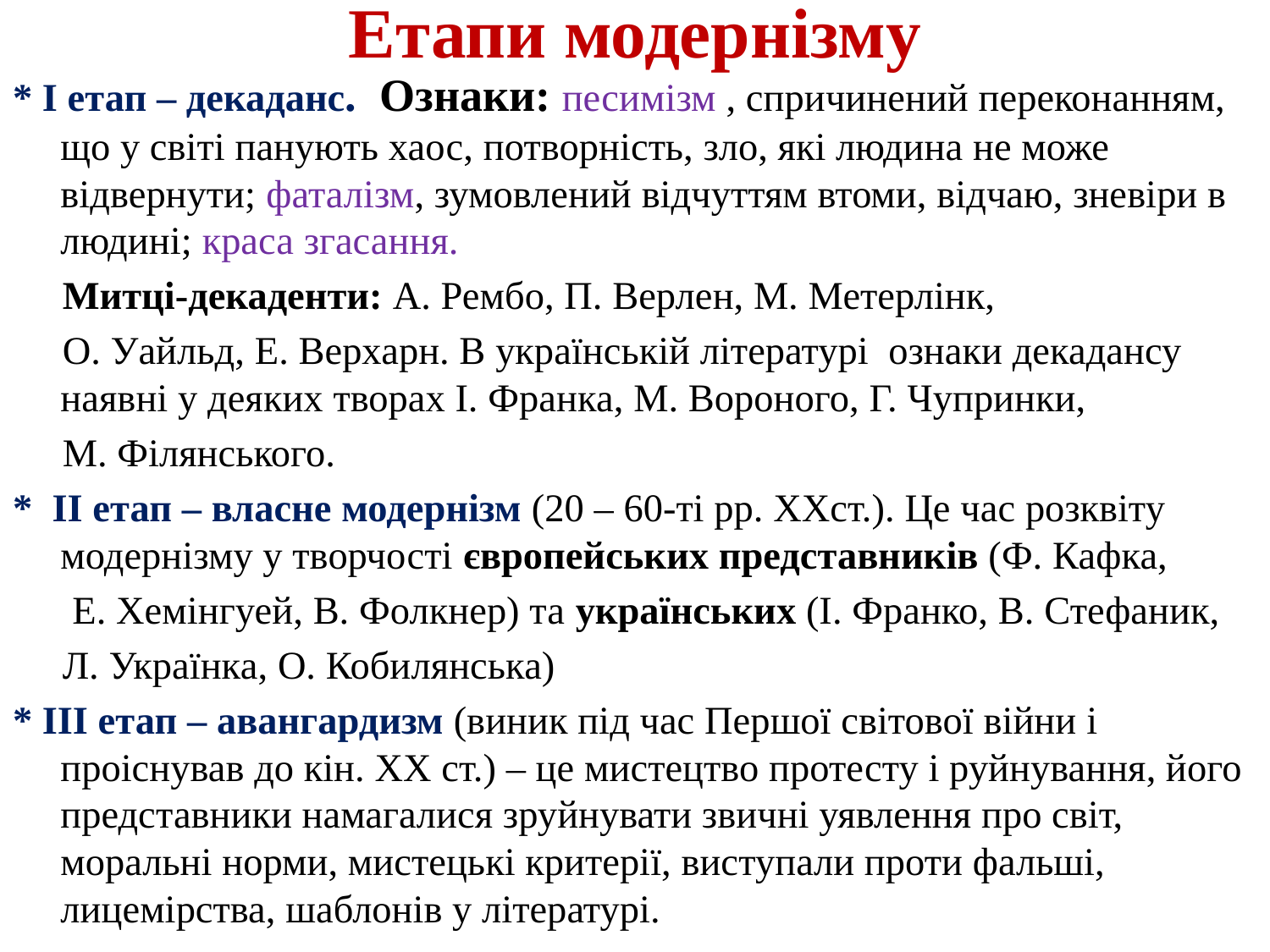

# Етапи модернізму
* І етап – декаданс.  Ознаки: песимізм , спричинений переконанням, що у світі панують хаос, потворність, зло, які людина не може відвернути; фаталізм, зумовлений відчуттям втоми, відчаю, зневіри в людині; краса згасання.
     Митці-декаденти: А. Рембо, П. Верлен, М. Метерлінк,
     О. Уайльд, Е. Верхарн. В українській літературі  ознаки декадансу наявні у деяких творах І. Франка, М. Вороного, Г. Чупринки,
     М. Філянського.
*  ІІ етап – власне модернізм (20 – 60-ті рр. ХХст.). Це час розквіту модернізму у творчості європейських представників (Ф. Кафка,
      Е. Хемінгуей, В. Фолкнер) та українських (І. Франко, В. Стефаник,
     Л. Українка, О. Кобилянська)
* ІІІ етап – авангардизм (виник під час Першої світової війни і проіснував до кін. ХХ ст.) – це мистецтво протесту і руйнування, його представники намагалися зруйнувати звичні уявлення про світ, моральні норми, мистецькі критерії, виступали проти фальші, лицемірства, шаблонів у літературі.